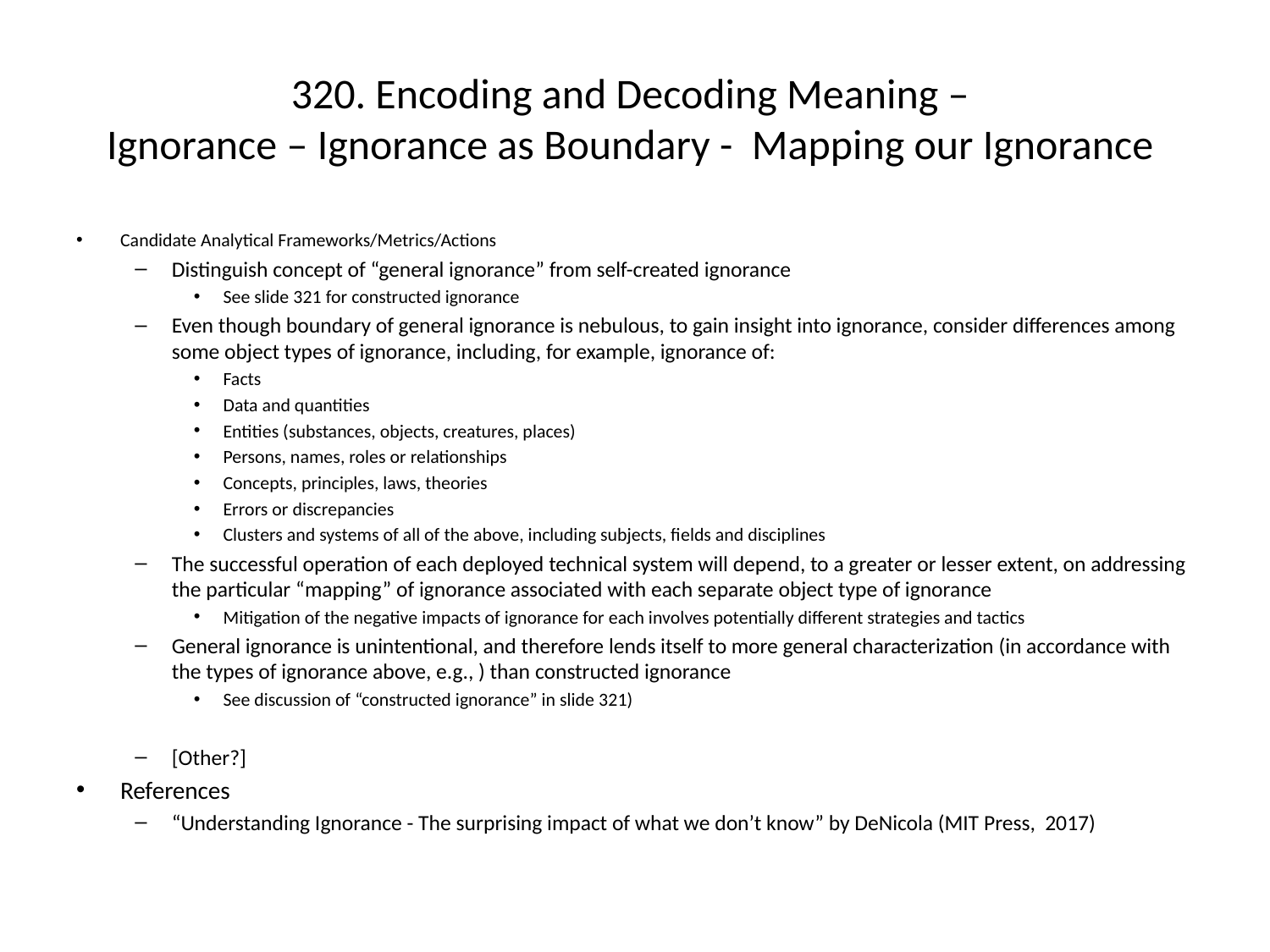

# 320. Encoding and Decoding Meaning – Ignorance – Ignorance as Boundary -  Mapping our Ignorance
Candidate Analytical Frameworks/Metrics/Actions
Distinguish concept of “general ignorance” from self-created ignorance
See slide 321 for constructed ignorance
Even though boundary of general ignorance is nebulous, to gain insight into ignorance, consider differences among some object types of ignorance, including, for example, ignorance of:
Facts
Data and quantities
Entities (substances, objects, creatures, places)
Persons, names, roles or relationships
Concepts, principles, laws, theories
Errors or discrepancies
Clusters and systems of all of the above, including subjects, fields and disciplines
The successful operation of each deployed technical system will depend, to a greater or lesser extent, on addressing the particular “mapping” of ignorance associated with each separate object type of ignorance
Mitigation of the negative impacts of ignorance for each involves potentially different strategies and tactics
General ignorance is unintentional, and therefore lends itself to more general characterization (in accordance with the types of ignorance above, e.g., ) than constructed ignorance
See discussion of “constructed ignorance” in slide 321)

[Other?]
References
“Understanding Ignorance - The surprising impact of what we don’t know” by DeNicola (MIT Press,  2017)